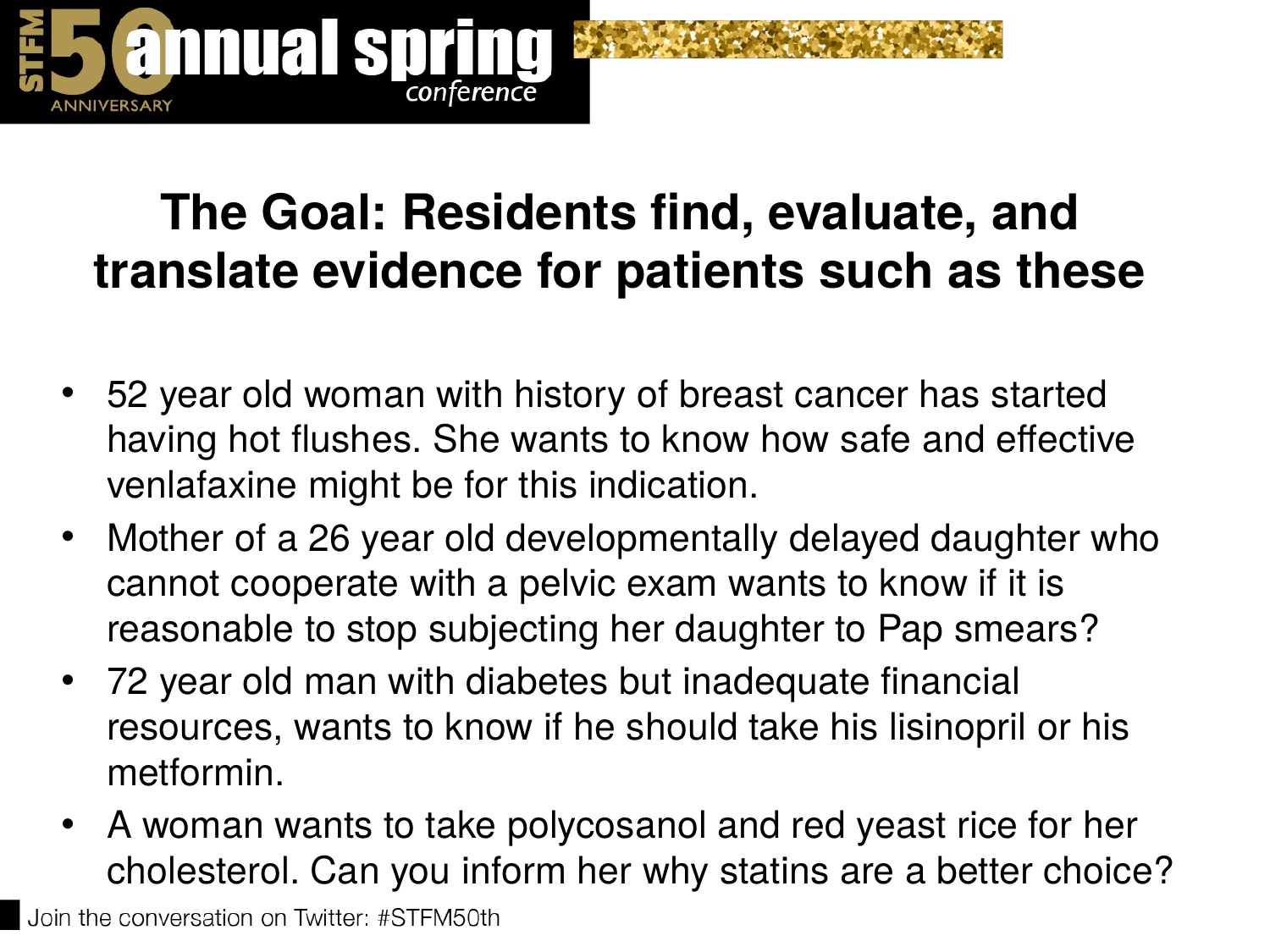

# The Goal: Residents find, evaluate, and translate evidence for patients such as these
52 year old woman with history of breast cancer has started having hot flushes. She wants to know how safe and effective venlafaxine might be for this indication.
Mother of a 26 year old developmentally delayed daughter who cannot cooperate with a pelvic exam wants to know if it is reasonable to stop subjecting her daughter to Pap smears?
72 year old man with diabetes but inadequate financial resources, wants to know if he should take his lisinopril or his metformin.
A woman wants to take polycosanol and red yeast rice for her cholesterol. Can you inform her why statins are a better choice?